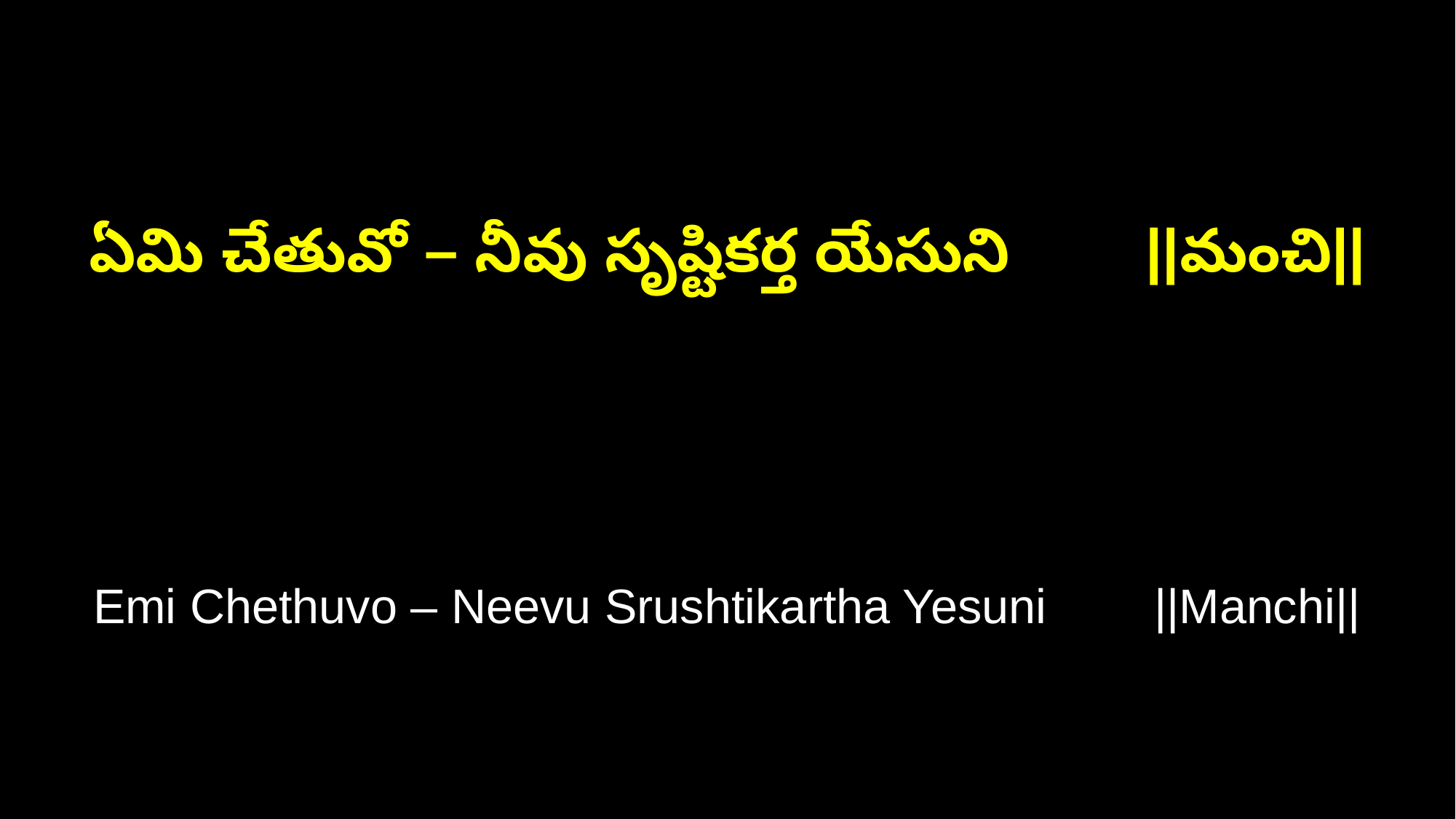

ఏమి చేతువో – నీవు సృష్టికర్త యేసుని        ||మంచి||
Emi Chethuvo – Neevu Srushtikartha Yesuni        ||Manchi||